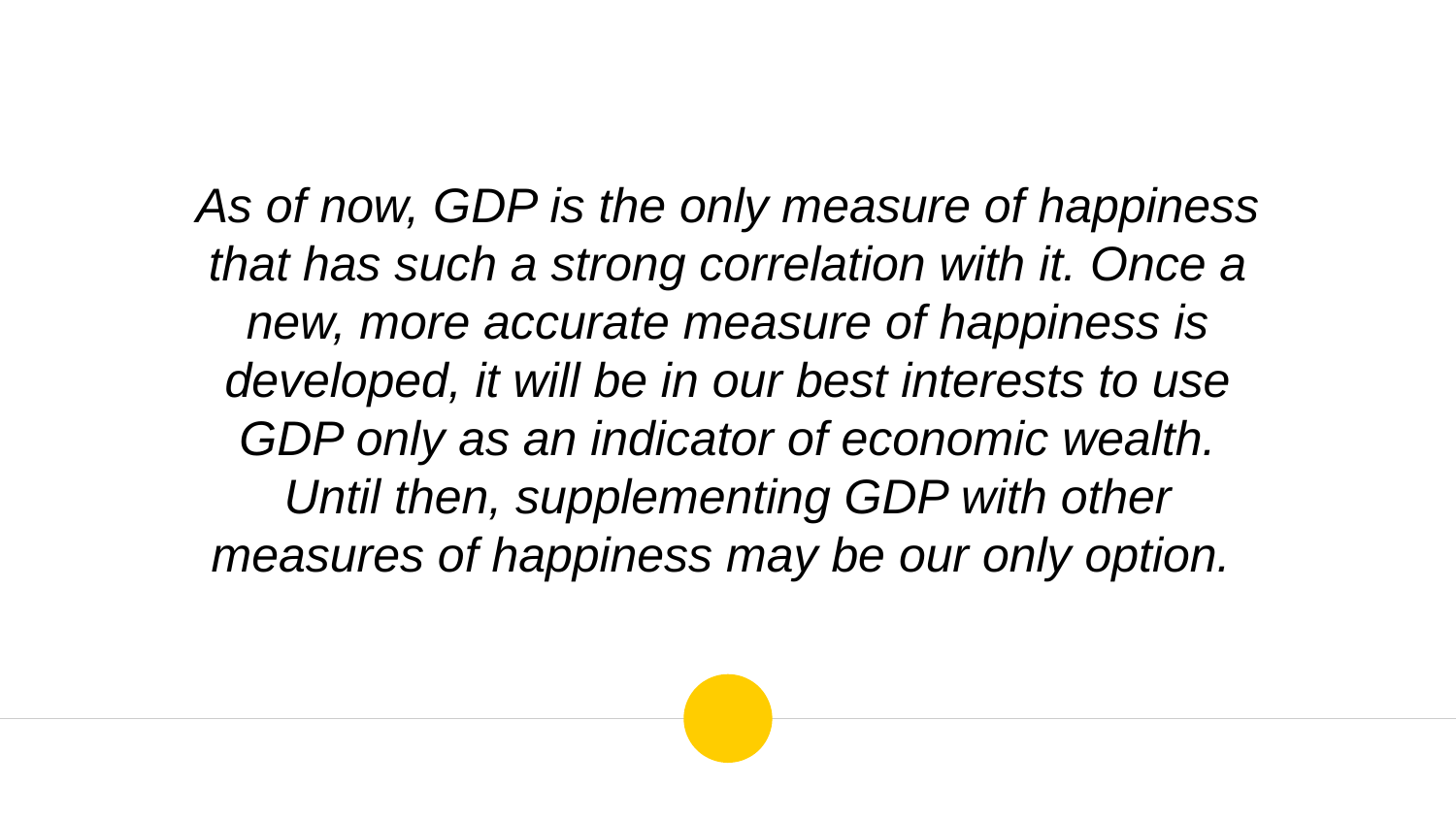

As of now, GDP is the only measure of happiness that has such a strong correlation with it. Once a new, more accurate measure of happiness is developed, it will be in our best interests to use GDP only as an indicator of economic wealth. Until then, supplementing GDP with other measures of happiness may be our only option.